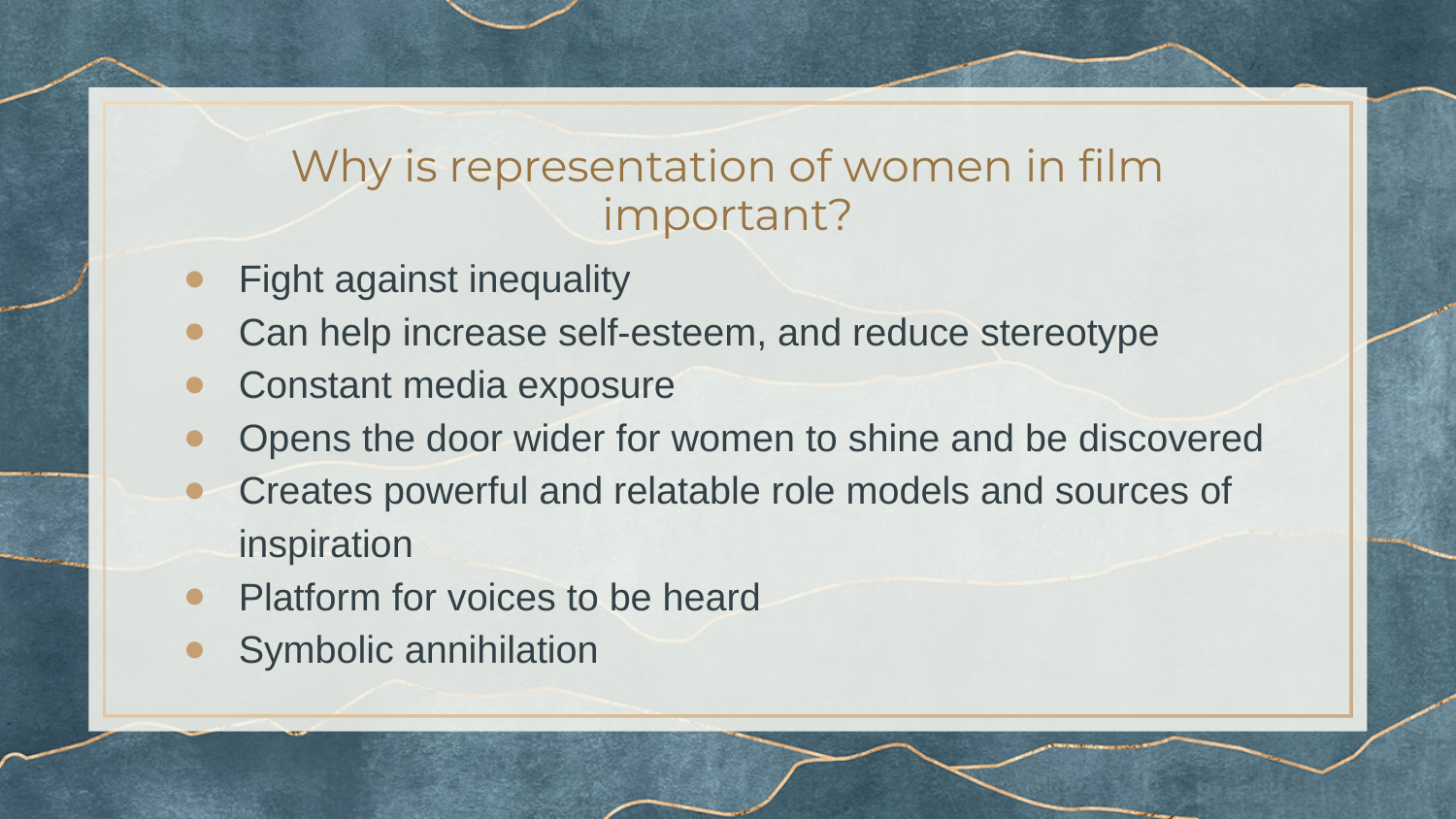

# Why is representation of women in film important?
Fight against inequality
Can help increase self-esteem, and reduce stereotype
Constant media exposure
Opens the door wider for women to shine and be discovered
Creates powerful and relatable role models and sources of inspiration
Platform for voices to be heard
Symbolic annihilation